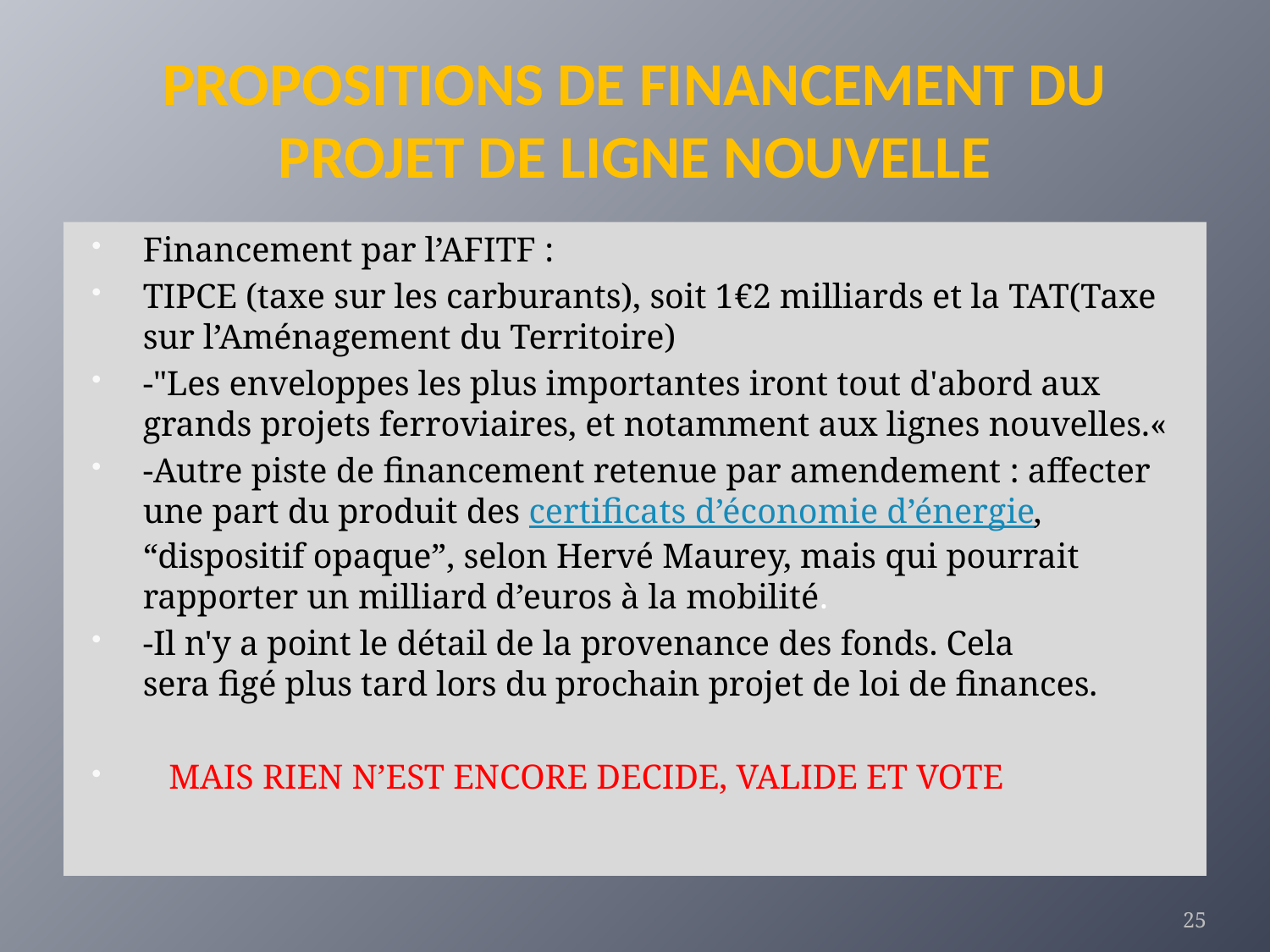

# PROPOSITIONS DE FINANCEMENT DU PROJET DE LIGNE NOUVELLE
Financement par l’AFITF :
TIPCE (taxe sur les carburants), soit 1€2 milliards et la TAT(Taxe sur l’Aménagement du Territoire)
-"Les enveloppes les plus importantes iront tout d'abord aux grands projets ferroviaires, et notamment aux lignes nouvelles.«
-Autre piste de financement retenue par amendement : affecter une part du produit des certificats d’économie d’énergie, “dispositif opaque”, selon Hervé Maurey, mais qui pourrait rapporter un milliard d’euros à la mobilité.
-Il n'y a point le détail de la provenance des fonds. Cela 
sera figé plus tard lors du prochain projet de loi de finances.

   MAIS RIEN N’EST ENCORE DECIDE, VALIDE ET VOTE

25